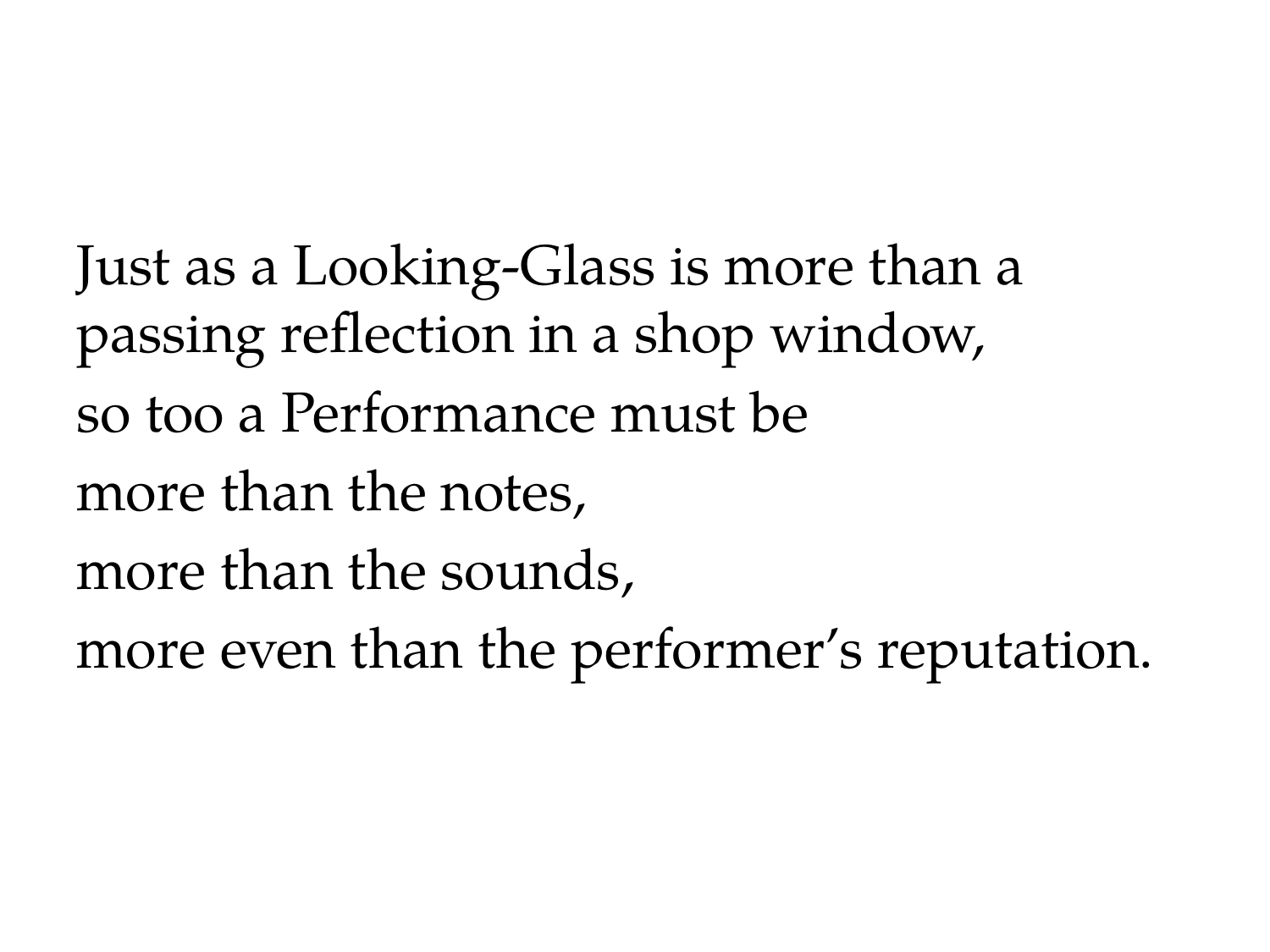

#
Just as a Looking-Glass is more than a passing reflection in a shop window,
so too a Performance must be
more than the notes,
more than the sounds,
more even than the performer’s reputation.